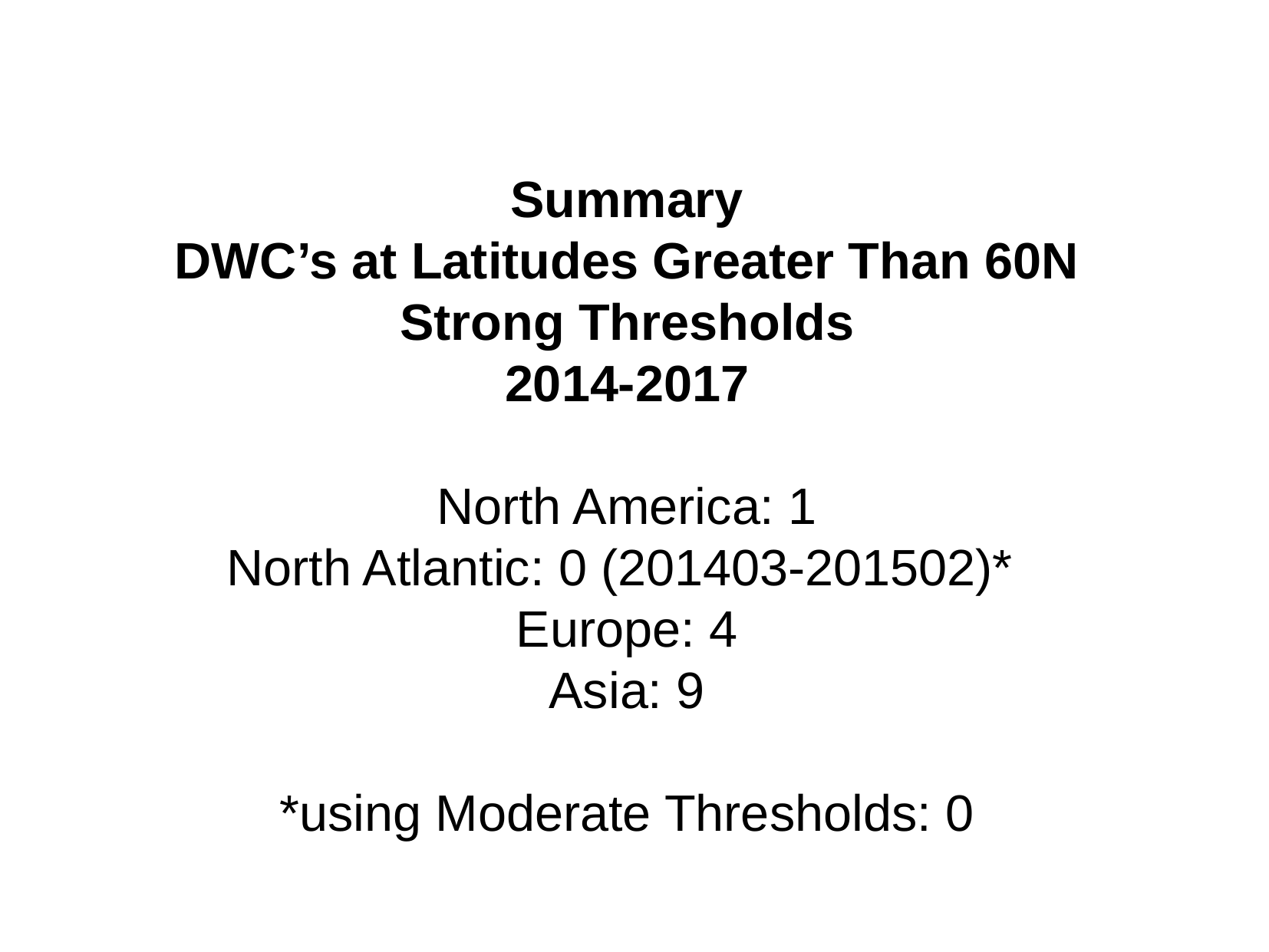

Summary
DWC’s at Latitudes Greater Than 60N
Strong Thresholds
2014-2017

North America: 1
North Atlantic: 0 (201403-201502)*
Europe: 4
Asia: 9

*using Moderate Thresholds: 0